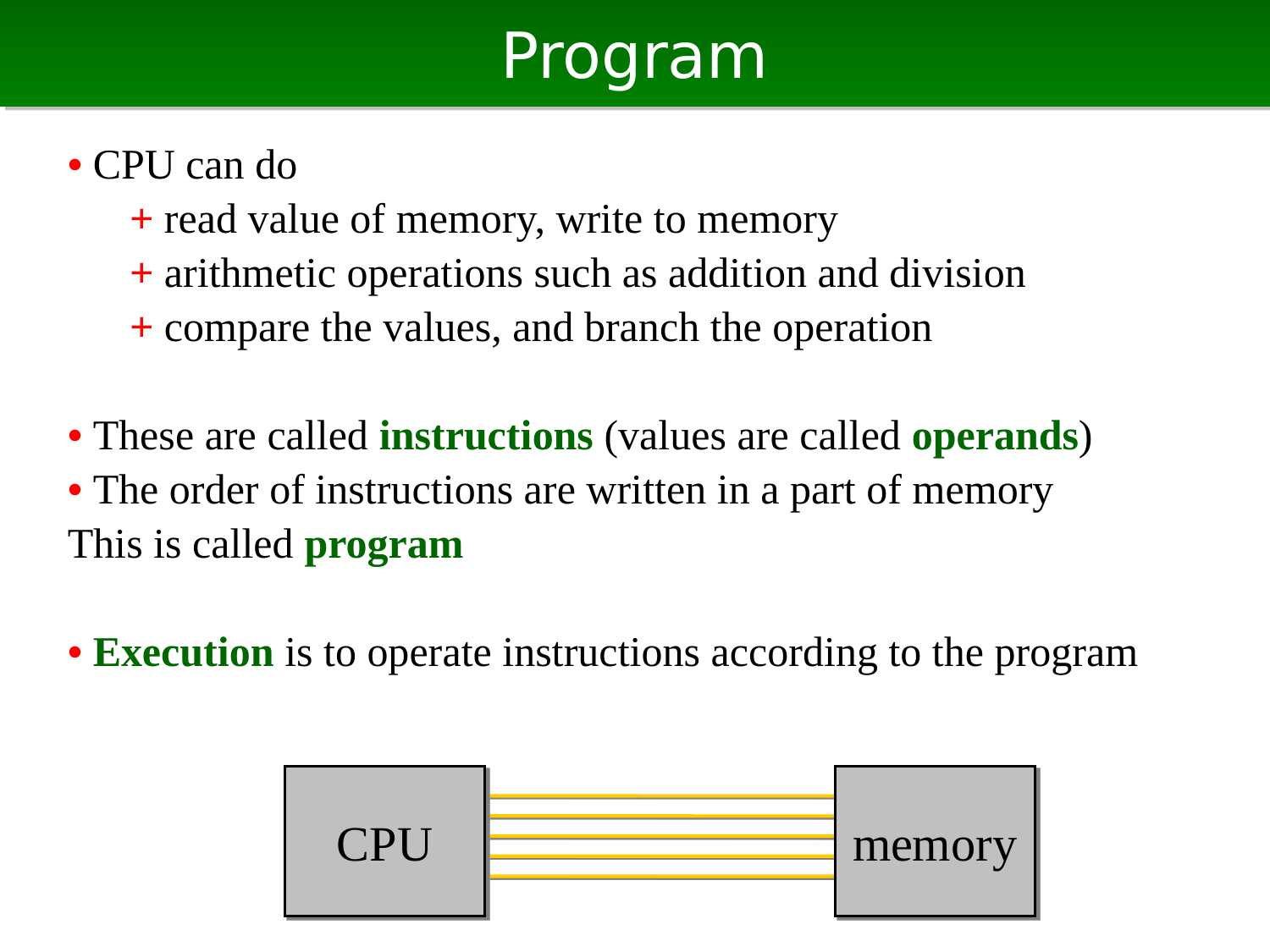

# Program
• CPU can do
　 + read value of memory, write to memory
　 + arithmetic operations such as addition and division
　 + compare the values, and branch the operation

• These are called instructions (values are called operands)
• The order of instructions are written in a part of memory
This is called program

• Execution is to operate instructions according to the program

CPU
memory